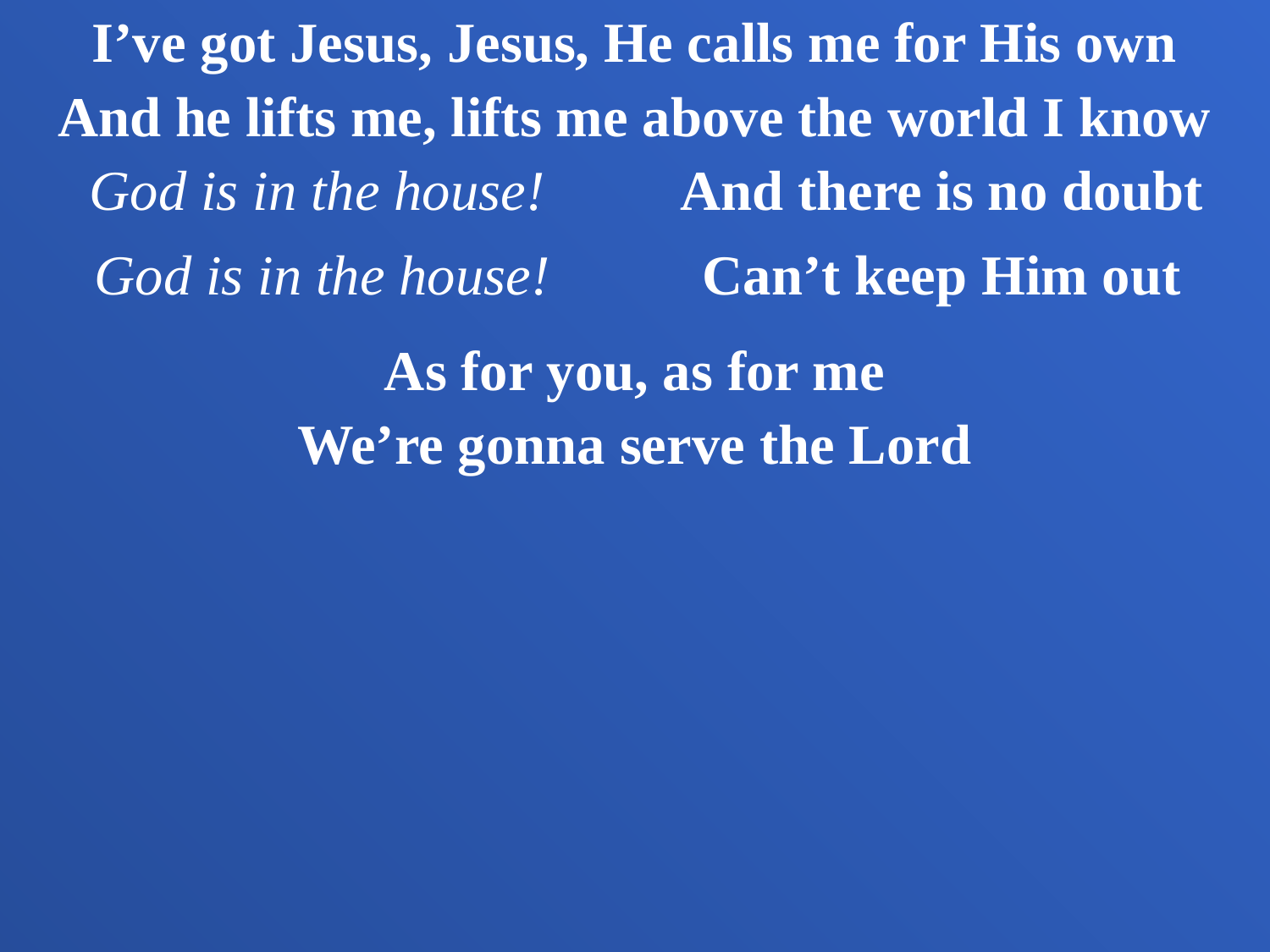

I’ve got Jesus, Jesus, He calls me for His own
And he lifts me, lifts me above the world I know
God is in the house!
And there is no doubt
God is in the house!
Can’t keep Him out
As for you, as for me
We’re gonna serve the Lord